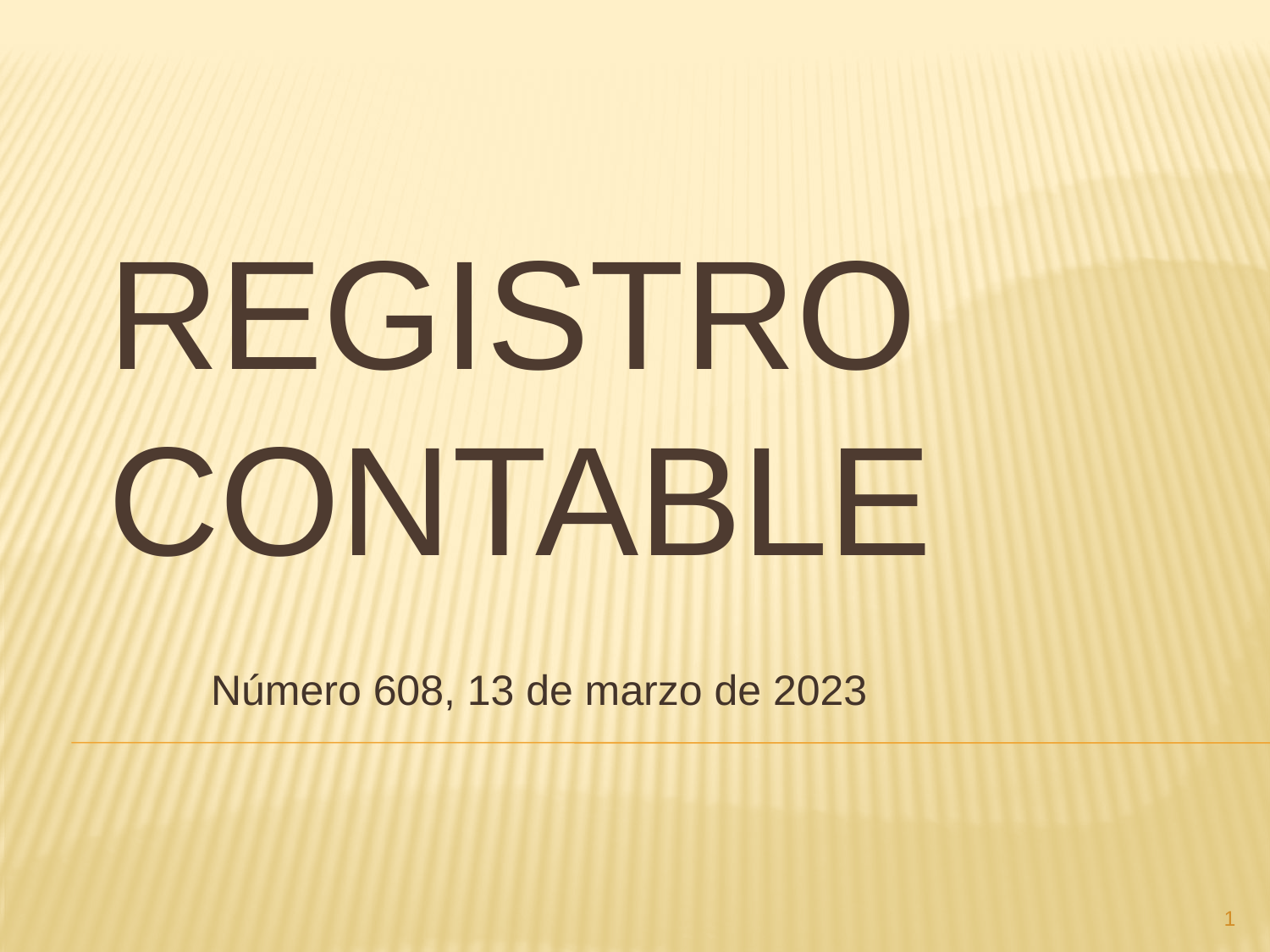

# Registro contable
Número 608, 13 de marzo de 2023
1